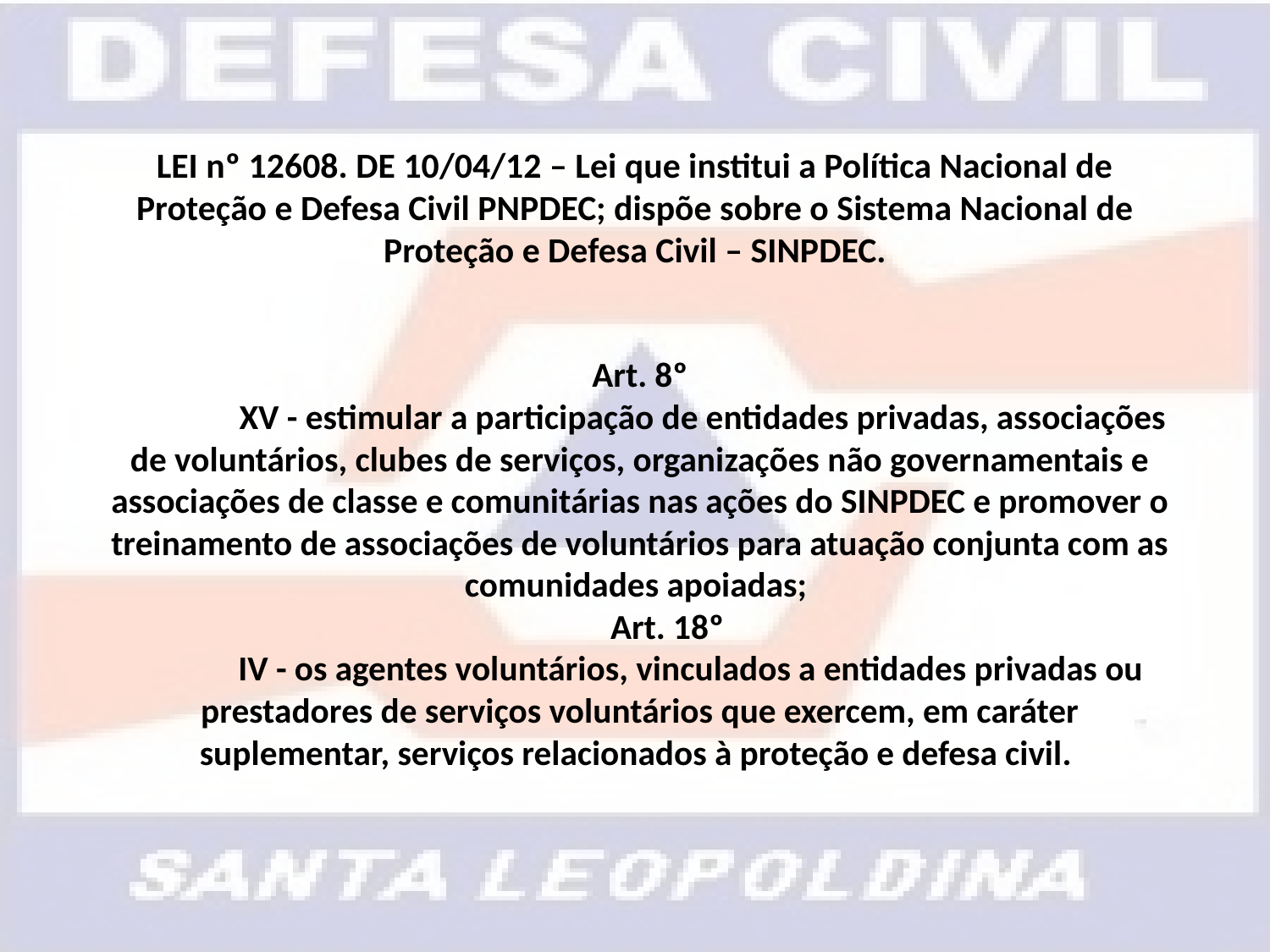

# LEI nº 12608. DE 10/04/12 – Lei que institui a Política Nacional de Proteção e Defesa Civil PNPDEC; dispõe sobre o Sistema Nacional de Proteção e Defesa Civil – SINPDEC.
Art. 8º
                XV - estimular a participação de entidades privadas, associações de voluntários, clubes de serviços, organizações não governamentais e associações de classe e comunitárias nas ações do SINPDEC e promover o treinamento de associações de voluntários para atuação conjunta com as comunidades apoiadas;
        Art. 18º
             IV - os agentes voluntários, vinculados a entidades privadas ou prestadores de serviços voluntários que exercem, em caráter suplementar, serviços relacionados à proteção e defesa civil.